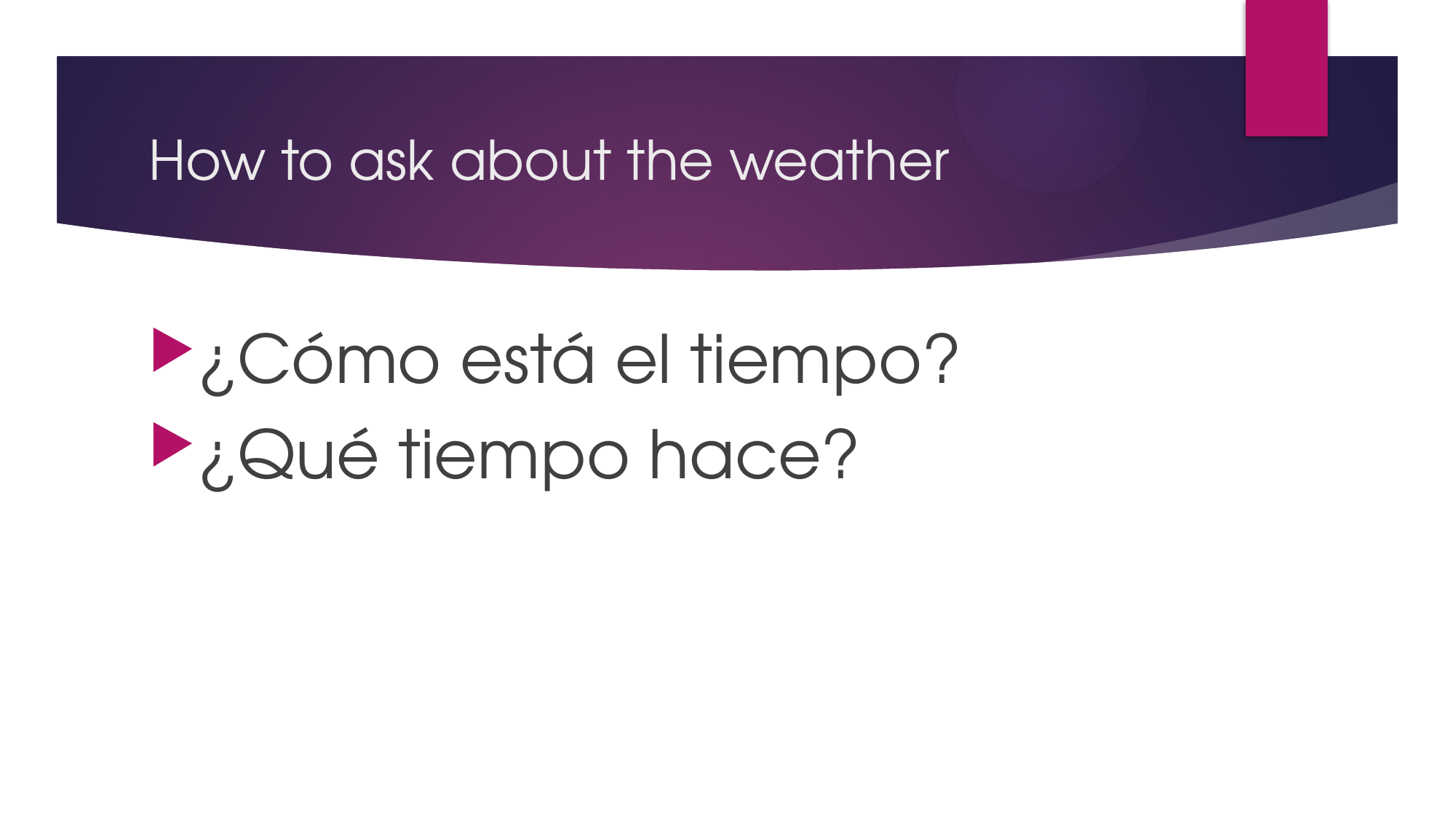

# How to ask about the weather
¿Cómo está el tiempo?
¿Qué tiempo hace?